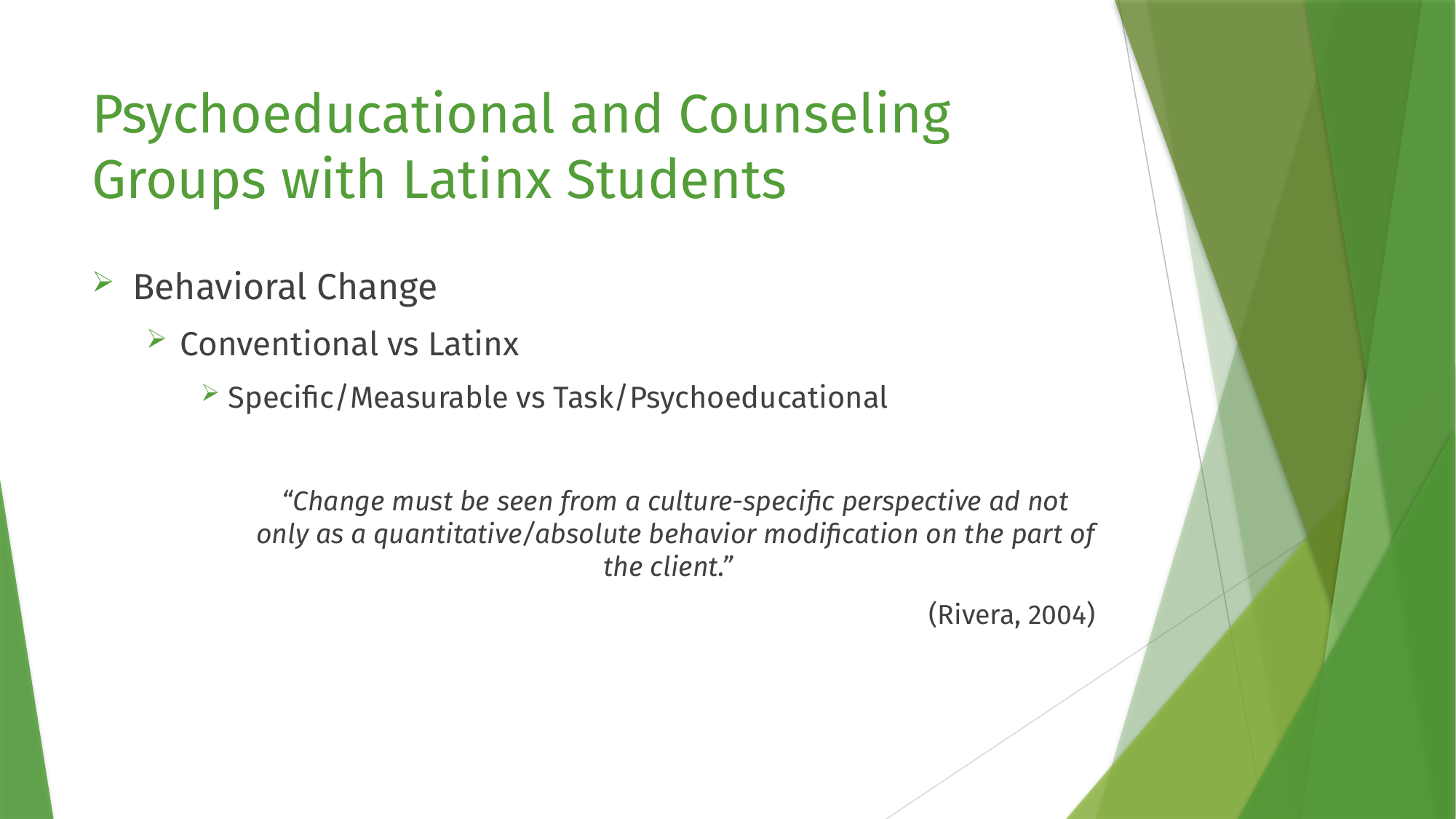

# Psychoeducational and Counseling Groups with Latinx Students
Behavioral Change
Conventional vs Latinx
Specific/Measurable vs Task/Psychoeducational

“Change must be seen from a culture-specific perspective ad not only as a quantitative/absolute behavior modification on the part of the client.”
(Rivera, 2004)